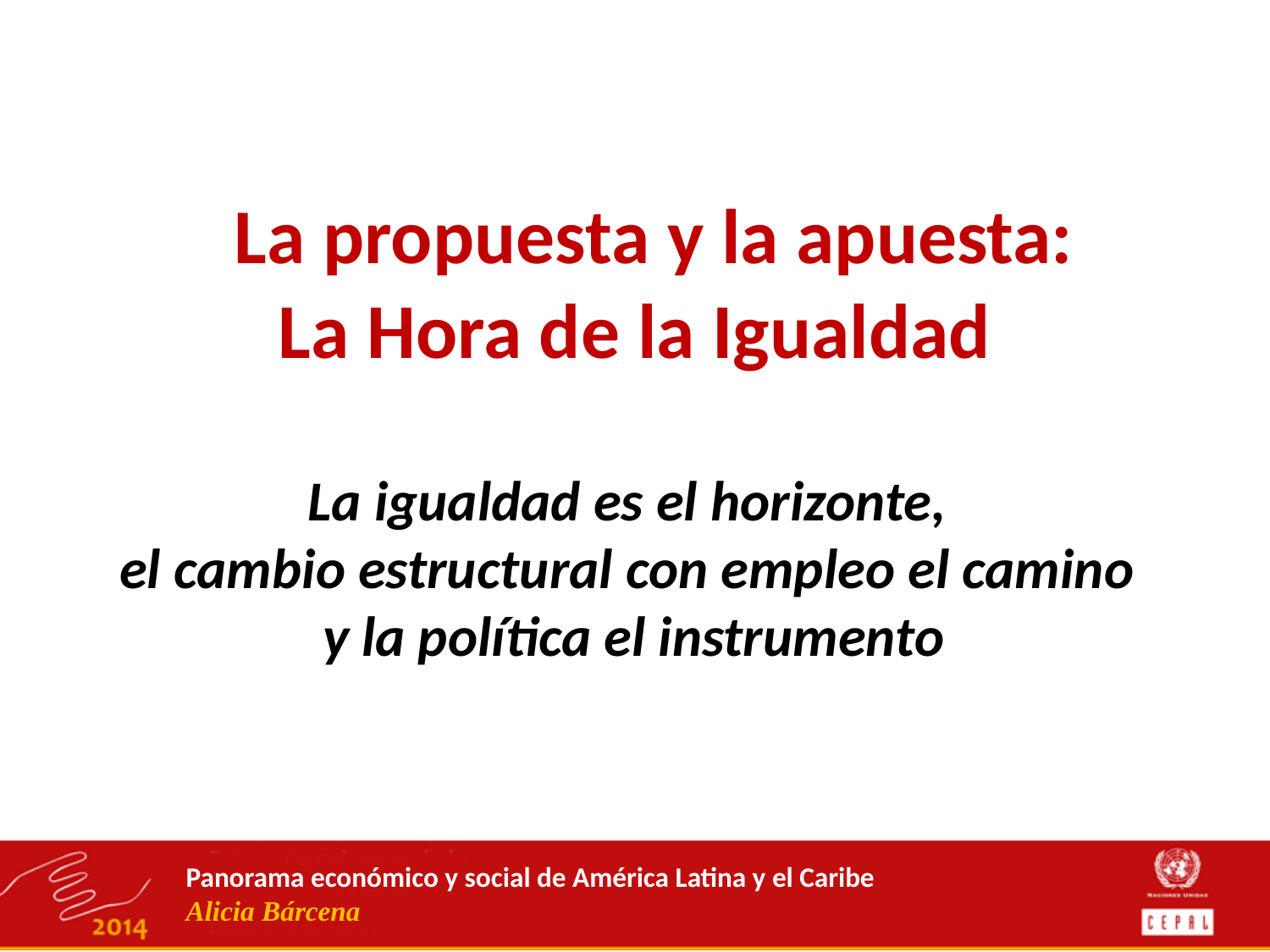

# La propuesta y la apuesta: La Hora de la Igualdad
La igualdad es el horizonte,
el cambio estructural con empleo el camino
y la política el instrumento